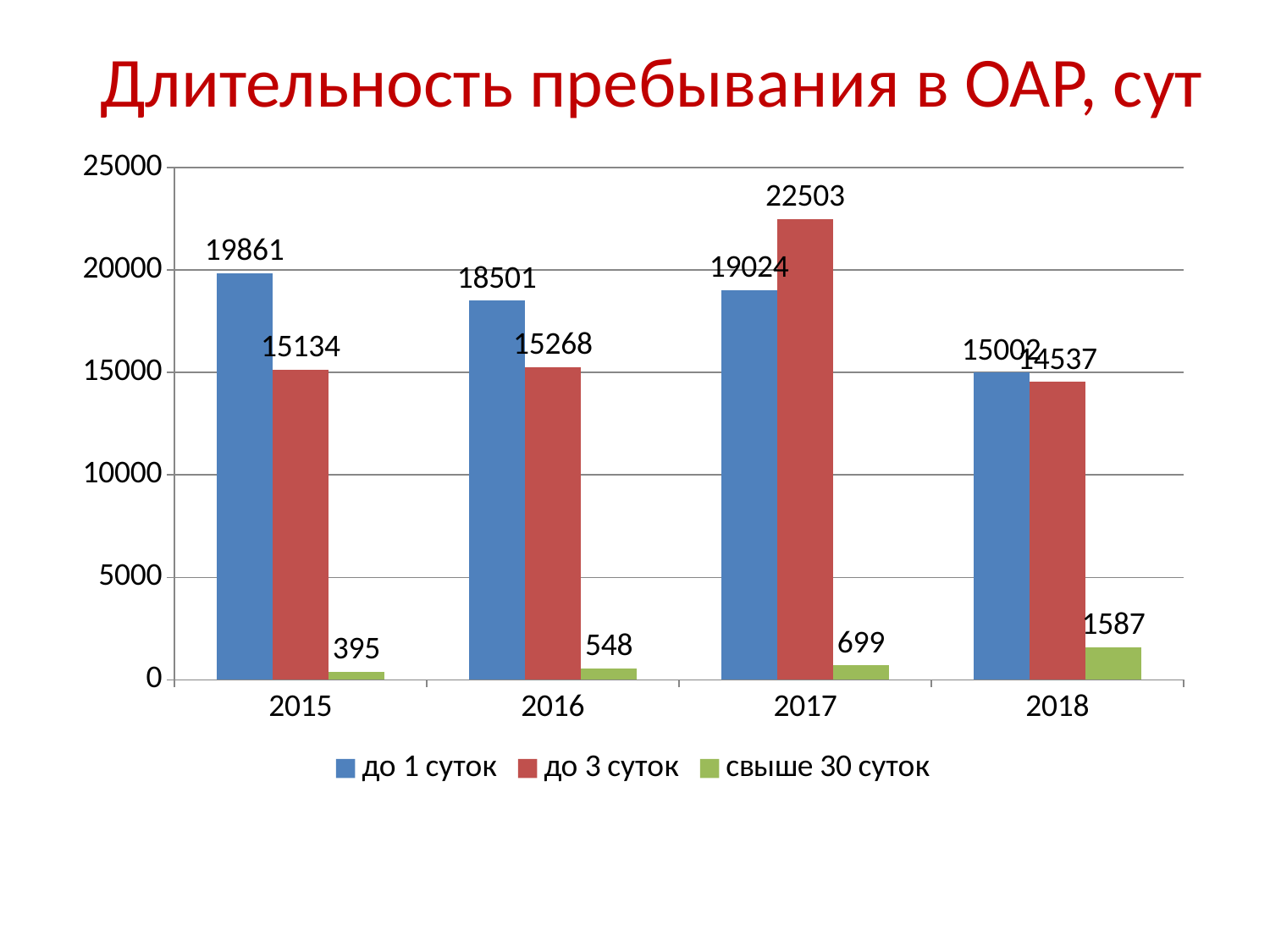

# Длительность пребывания в ОАР, сут

### Chart

| Category | до 1 суток | до 3 суток | свыше 30 суток |
|---|---|---|---|
| 2015 | 19861.0 | 15134.0 | 395.0 |
| 2016 | 18501.0 | 15268.0 | 548.0 |
| 2017 | 19024.0 | 22503.0 | 699.0 |
| 2018 | 15002.0 | 14537.0 | 1587.0 |